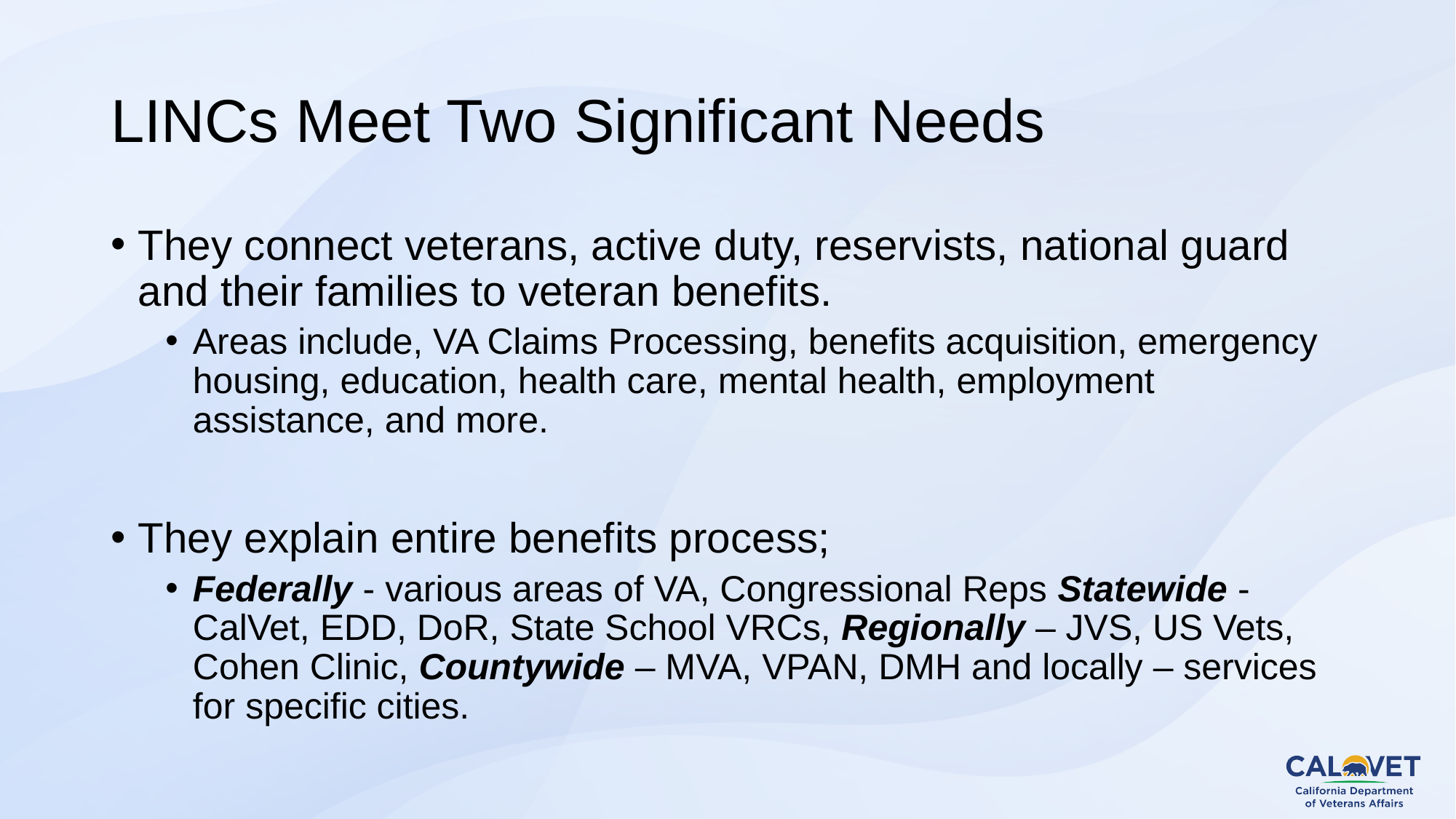

# LINCs Meet Two Significant Needs
They connect veterans, active duty, reservists, national guard and their families to veteran benefits.
Areas include, VA Claims Processing, benefits acquisition, emergency housing, education, health care, mental health, employment assistance, and more.

They explain entire benefits process;
Federally - various areas of VA, Congressional Reps Statewide - CalVet, EDD, DoR, State School VRCs, Regionally – JVS, US Vets, Cohen Clinic, Countywide – MVA, VPAN, DMH and locally – services for specific cities.